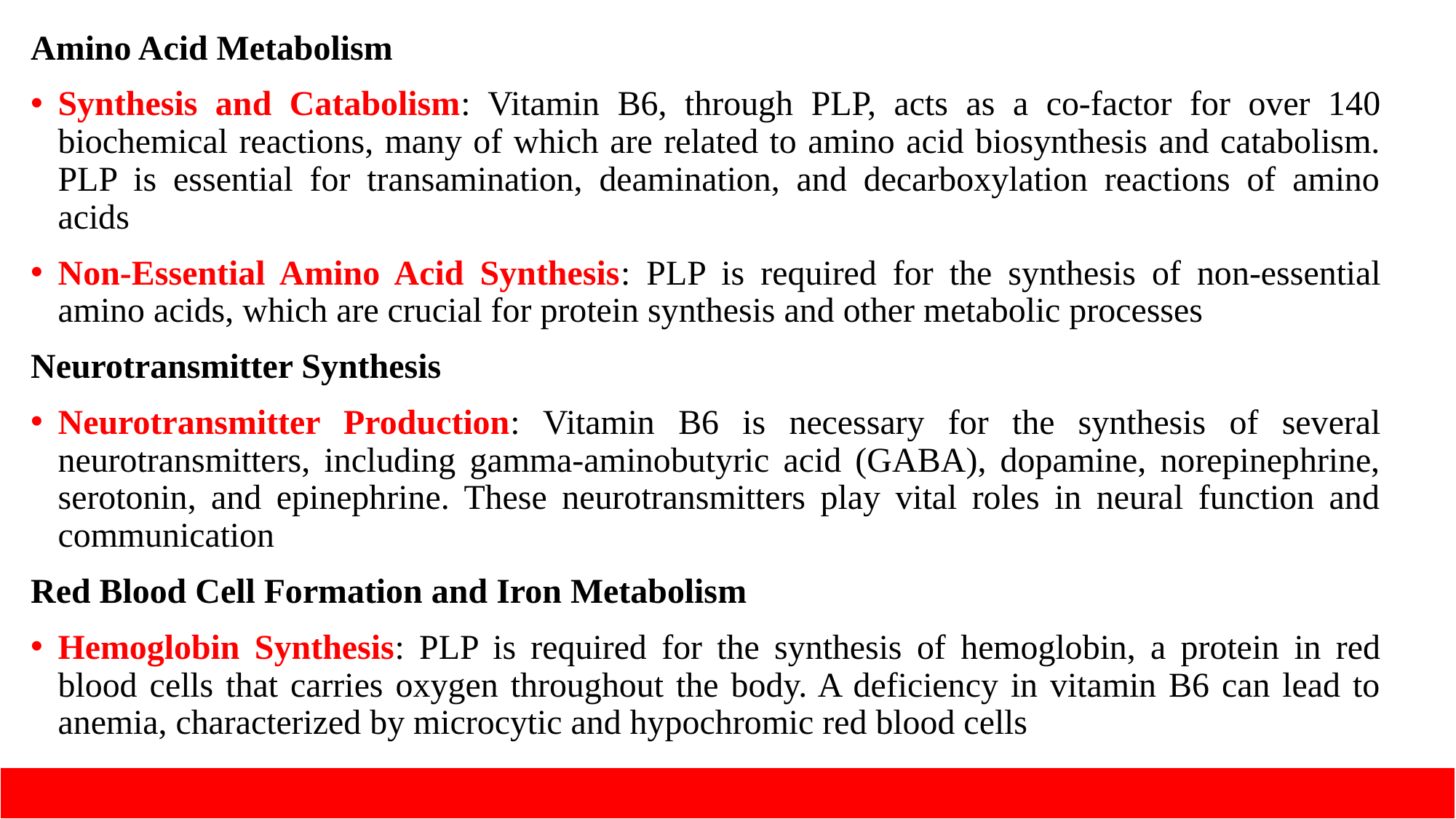

Amino Acid Metabolism
Synthesis and Catabolism: Vitamin B6, through PLP, acts as a co-factor for over 140 biochemical reactions, many of which are related to amino acid biosynthesis and catabolism. PLP is essential for transamination, deamination, and decarboxylation reactions of amino acids
Non-Essential Amino Acid Synthesis: PLP is required for the synthesis of non-essential amino acids, which are crucial for protein synthesis and other metabolic processes
Neurotransmitter Synthesis
Neurotransmitter Production: Vitamin B6 is necessary for the synthesis of several neurotransmitters, including gamma-aminobutyric acid (GABA), dopamine, norepinephrine, serotonin, and epinephrine. These neurotransmitters play vital roles in neural function and communication
Red Blood Cell Formation and Iron Metabolism
Hemoglobin Synthesis: PLP is required for the synthesis of hemoglobin, a protein in red blood cells that carries oxygen throughout the body. A deficiency in vitamin B6 can lead to anemia, characterized by microcytic and hypochromic red blood cells